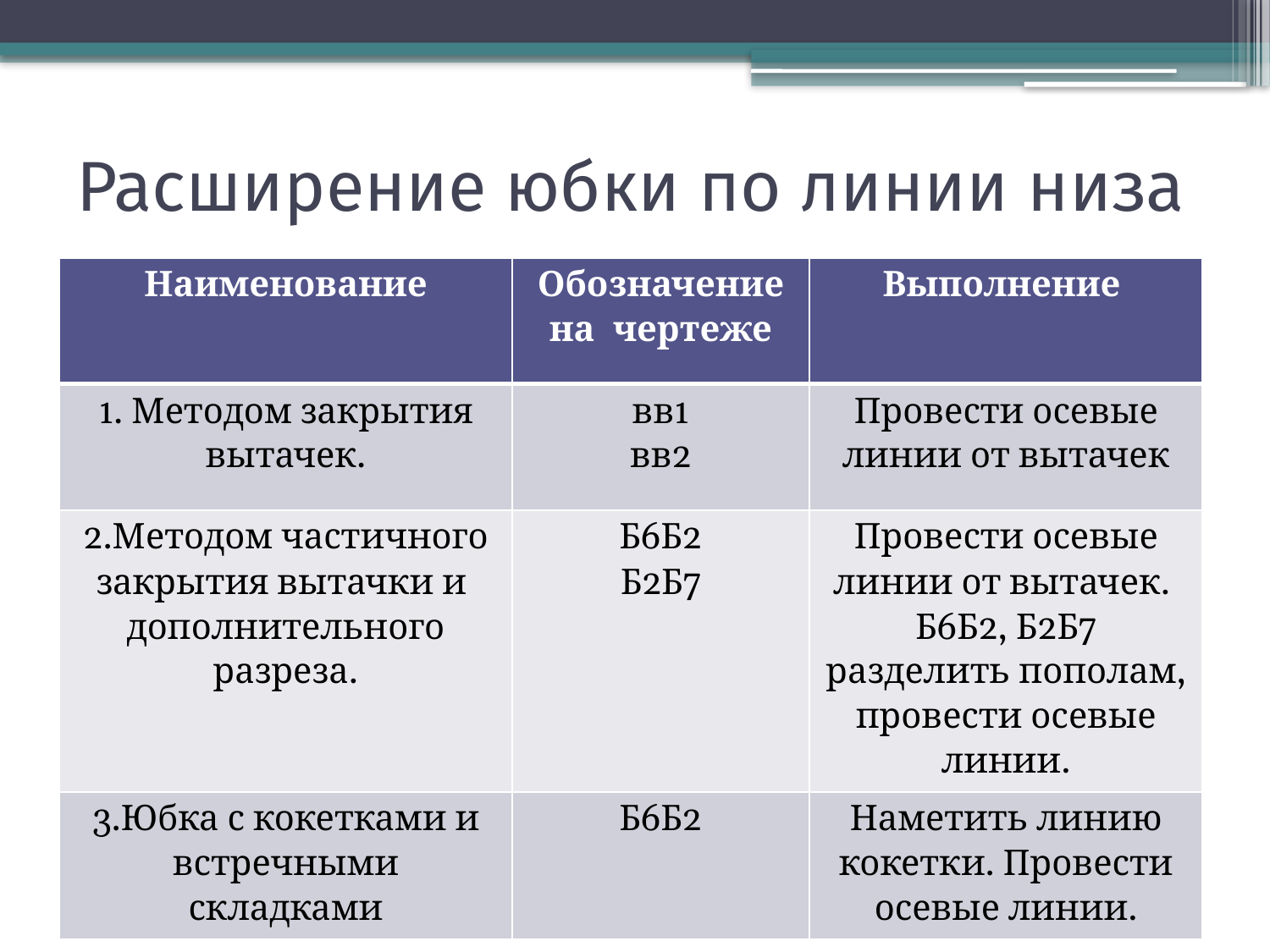

# Расширение юбки по линии низа
| Наименование | Обозначение на чертеже | Выполнение |
| --- | --- | --- |
| 1. Методом закрытия вытачек. | вв1 вв2 | Провести осевые линии от вытачек |
| 2.Методом частичного закрытия вытачки и дополнительного разреза. | Б6Б2 Б2Б7 | Провести осевые линии от вытачек. Б6Б2, Б2Б7 разделить пополам, провести осевые линии. |
| 3.Юбка с кокетками и встречными складками | Б6Б2 | Наметить линию кокетки. Провести осевые линии. |